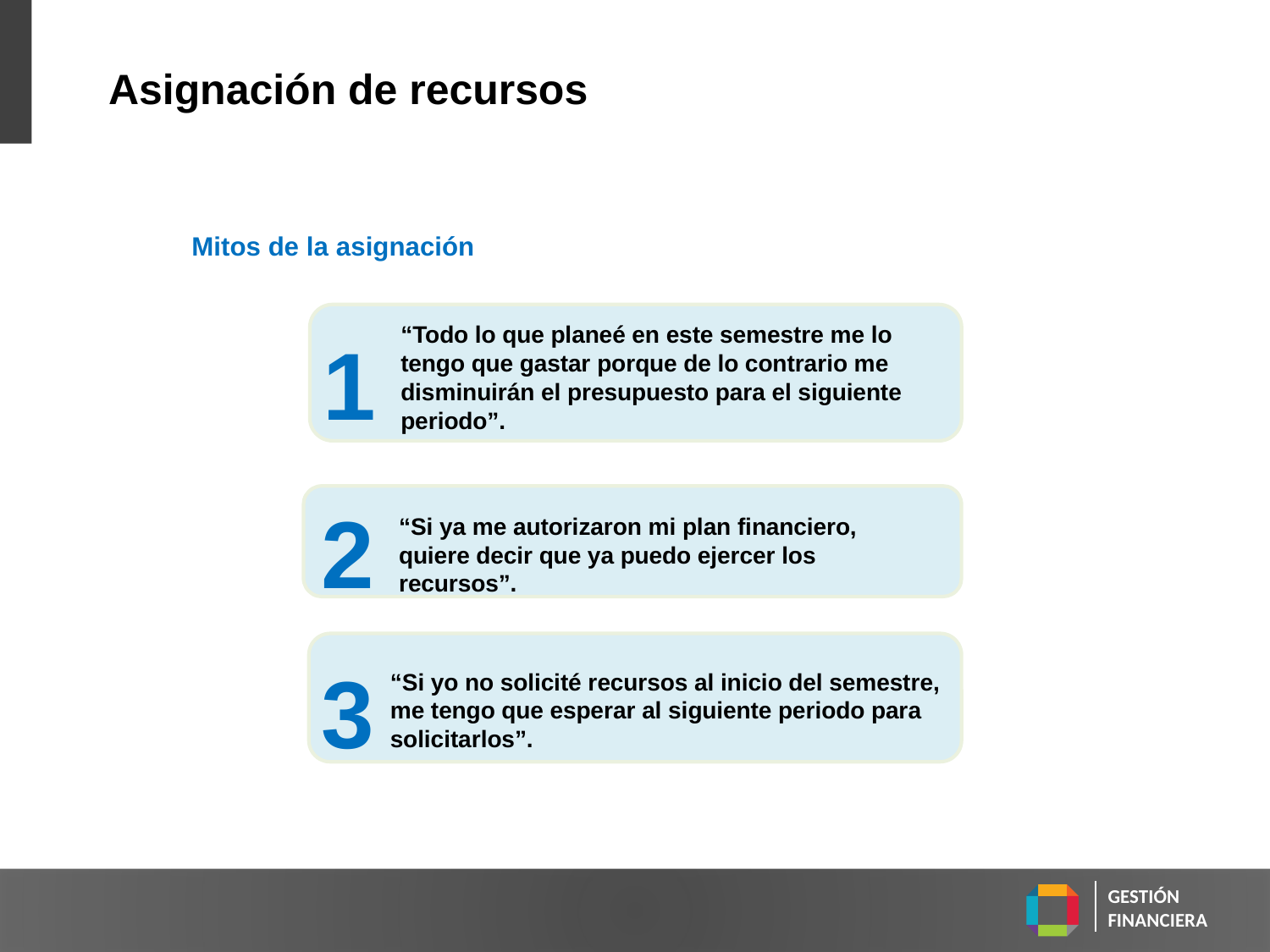

Asignación de recursos
Mitos de la asignación

“Todo lo que planeé en este semestre me lo tengo que gastar porque de lo contrario me disminuirán el presupuesto para el siguiente periodo”.
1

2
“Si ya me autorizaron mi plan financiero, quiere decir que ya puedo ejercer los recursos”.

3
“Si yo no solicité recursos al inicio del semestre, me tengo que esperar al siguiente periodo para solicitarlos”.